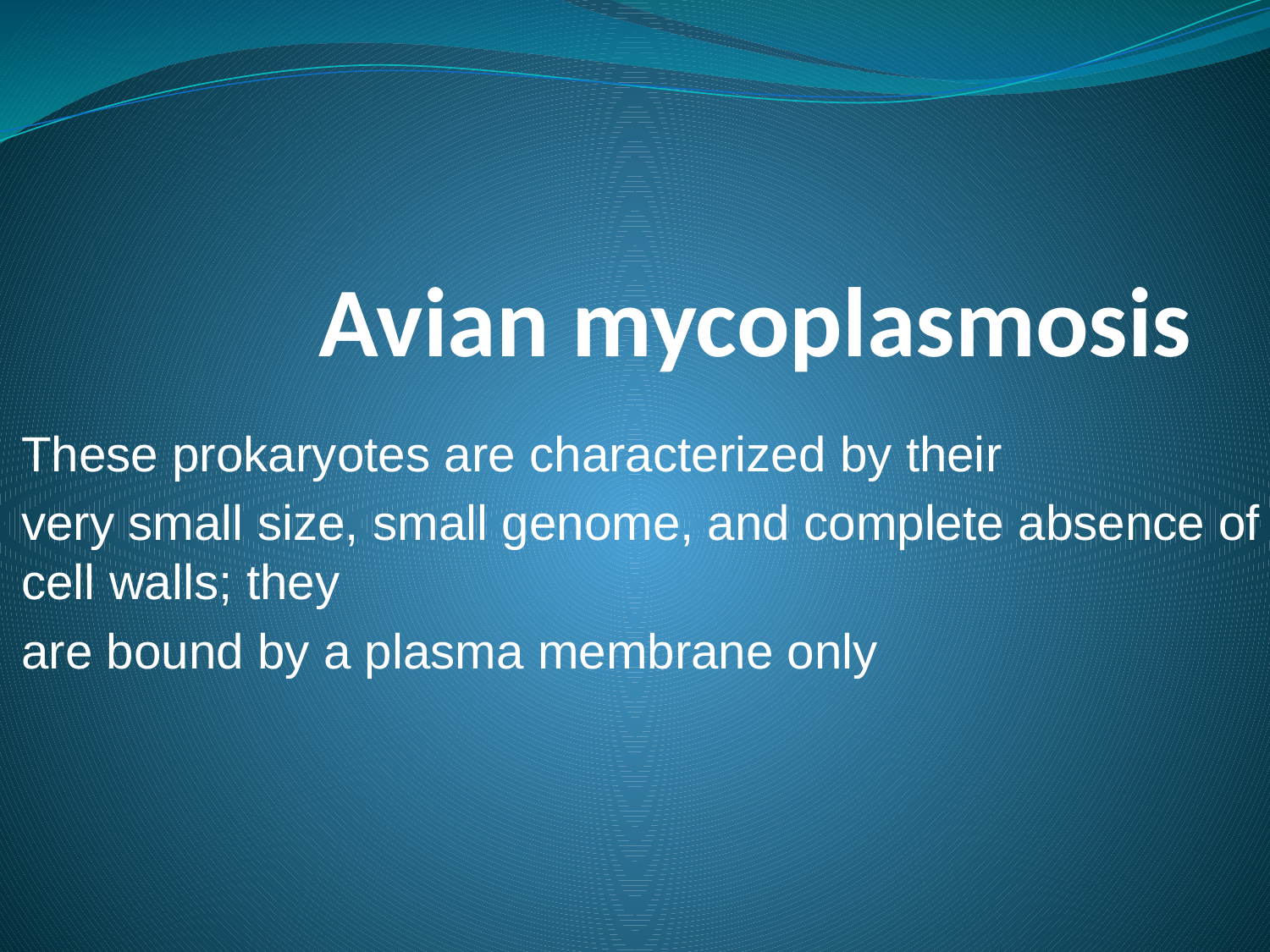

# Avian mycoplasmosis
These prokaryotes are characterized by their
very small size, small genome, and complete absence of cell walls; they
are bound by a plasma membrane only